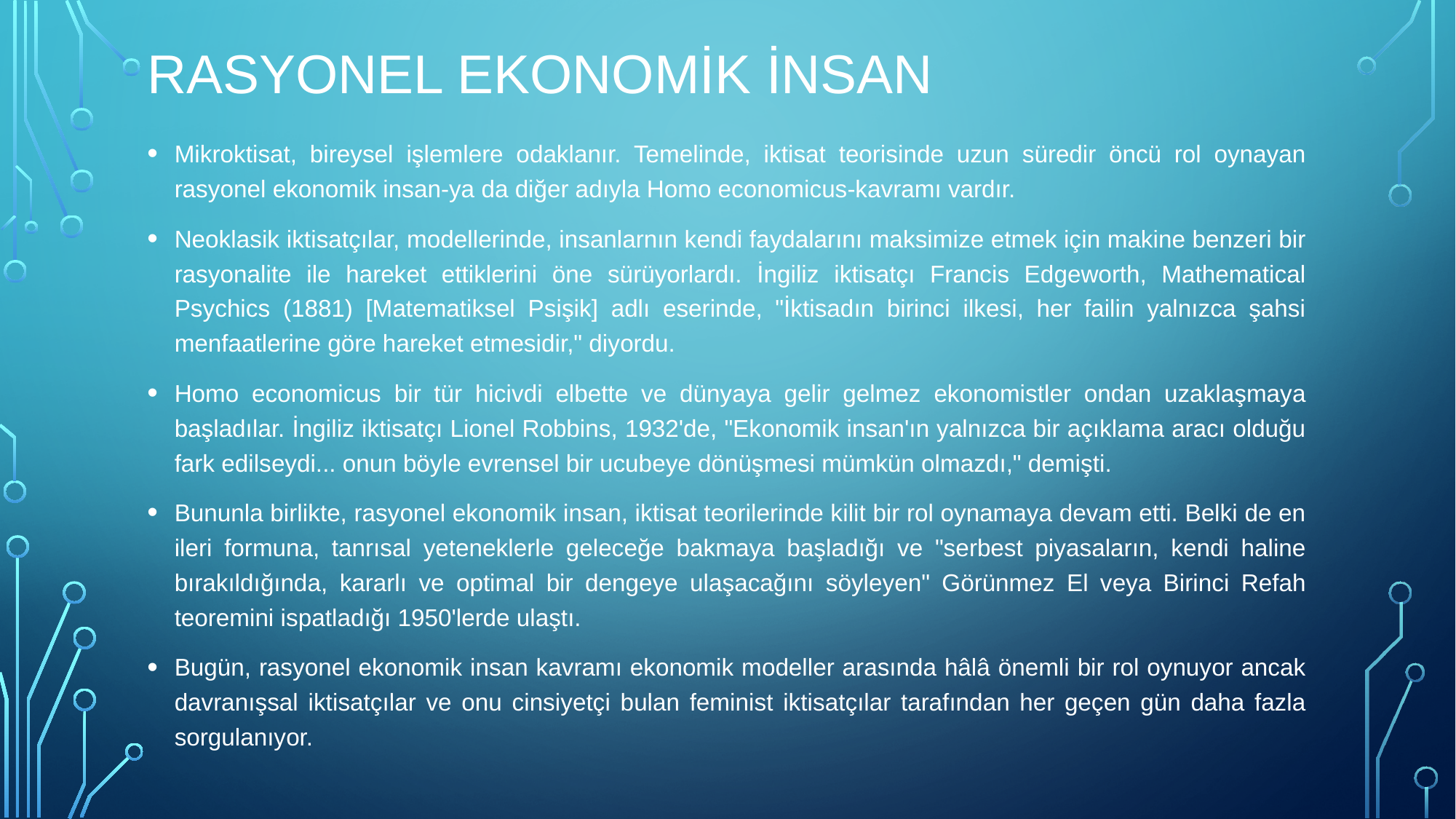

# Rasyonel ekonomik insan
Mikroktisat, bireysel işlemlere odaklanır. Temelinde, iktisat teorisinde uzun süredir öncü rol oynayan rasyonel ekonomik insan-ya da diğer adıyla Homo economicus-kavramı vardır.
Neoklasik iktisatçılar, modellerinde, insanlarnın kendi faydalarını maksimize etmek için makine benzeri bir rasyonalite ile hareket ettiklerini öne sürüyorlardı. İngiliz iktisatçı Francis Edgeworth, Mathematical Psychics (1881) [Matematiksel Psişik] adlı eserinde, "İktisadın birinci ilkesi, her failin yalnızca şahsi menfaatlerine göre hareket etmesidir," diyordu.
Homo economicus bir tür hicivdi elbette ve dünyaya gelir gelmez ekonomistler ondan uzaklaşmaya başladılar. İngiliz iktisatçı Lionel Robbins, 1932'de, "Ekonomik insan'ın yalnızca bir açıklama aracı olduğu fark edilseydi... onun böyle evrensel bir ucubeye dönüşmesi mümkün olmazdı," demişti.
Bununla birlikte, rasyonel ekonomik insan, iktisat teorilerinde kilit bir rol oynamaya devam etti. Belki de en ileri formuna, tanrısal yeteneklerle geleceğe bakmaya başladığı ve "serbest piyasaların, kendi haline bırakıldığında, kararlı ve optimal bir dengeye ulaşacağını söyleyen" Görünmez El veya Birinci Refah teoremini ispatladığı 1950'lerde ulaştı.
Bugün, rasyonel ekonomik insan kavramı ekonomik modeller arasında hâlâ önemli bir rol oynuyor ancak davranışsal iktisatçılar ve onu cinsiyetçi bulan feminist iktisatçılar tarafından her geçen gün daha fazla sorgulanıyor.